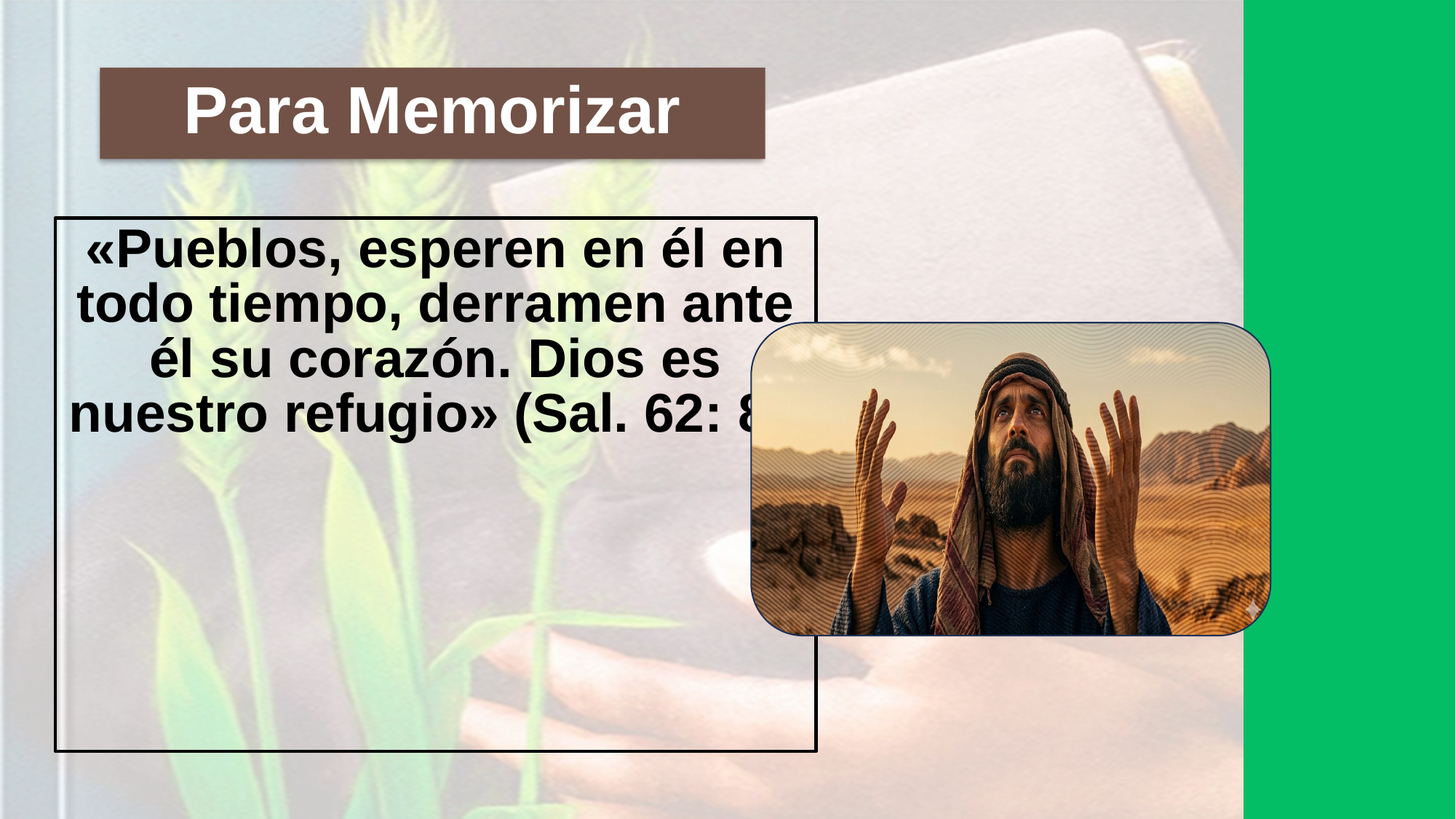

# Para Memorizar
«Pueblos, esperen en él en todo tiempo, derramen ante él su corazón. Dios es nuestro refugio» (Sal. 62: 8).